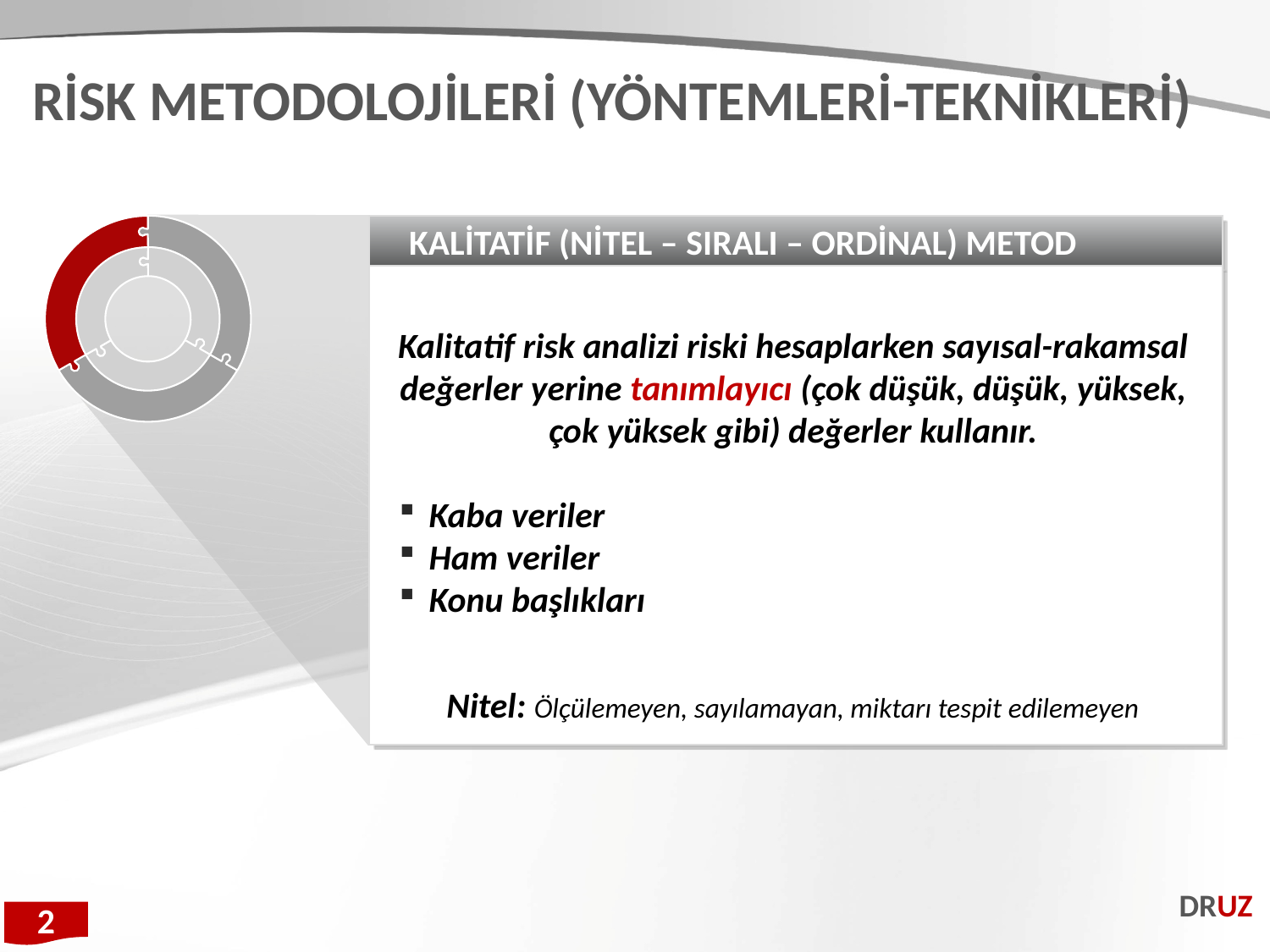

RİSK METODOLOJİLERİ (YÖNTEMLERİ-TEKNİKLERİ)

KALİTATİF (NİTEL – SIRALI – ORDİNAL) METOD

Kalitatif risk analizi riski hesaplarken sayısal-rakamsal değerler yerine tanımlayıcı (çok düşük, düşük, yüksek, çok yüksek gibi) değerler kullanır.

Kaba veriler
Ham veriler
Konu başlıkları

Nitel: Ölçülemeyen, sayılamayan, miktarı tespit edilemeyen
DRUZ

2